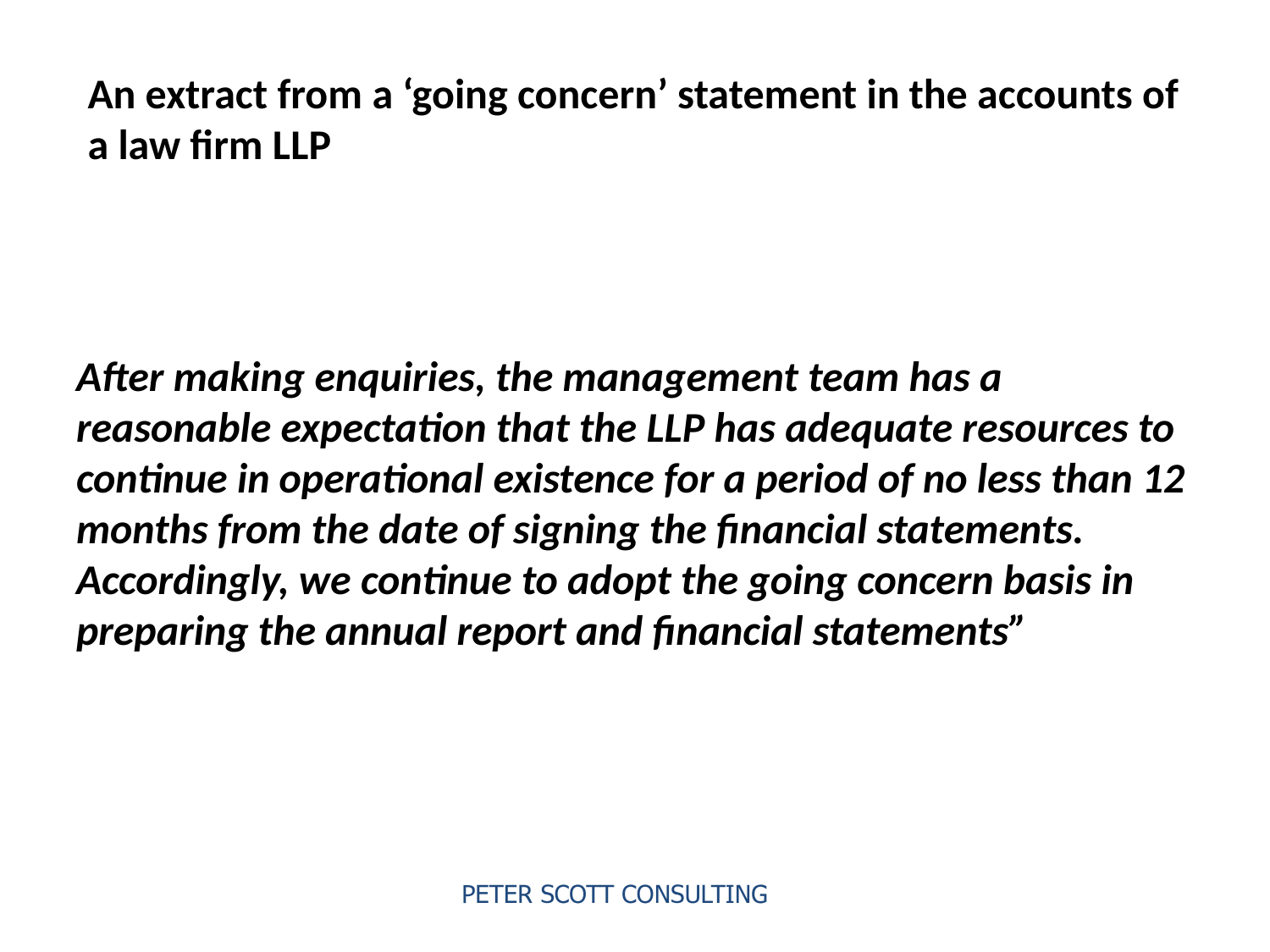

# An extract from a ‘going concern’ statement in the accounts of a law firm LLP

After making enquiries, the management team has a reasonable expectation that the LLP has adequate resources to continue in operational existence for a period of no less than 12 months from the date of signing the financial statements. Accordingly, we continue to adopt the going concern basis in preparing the annual report and financial statements”

PETER SCOTT CONSULTING